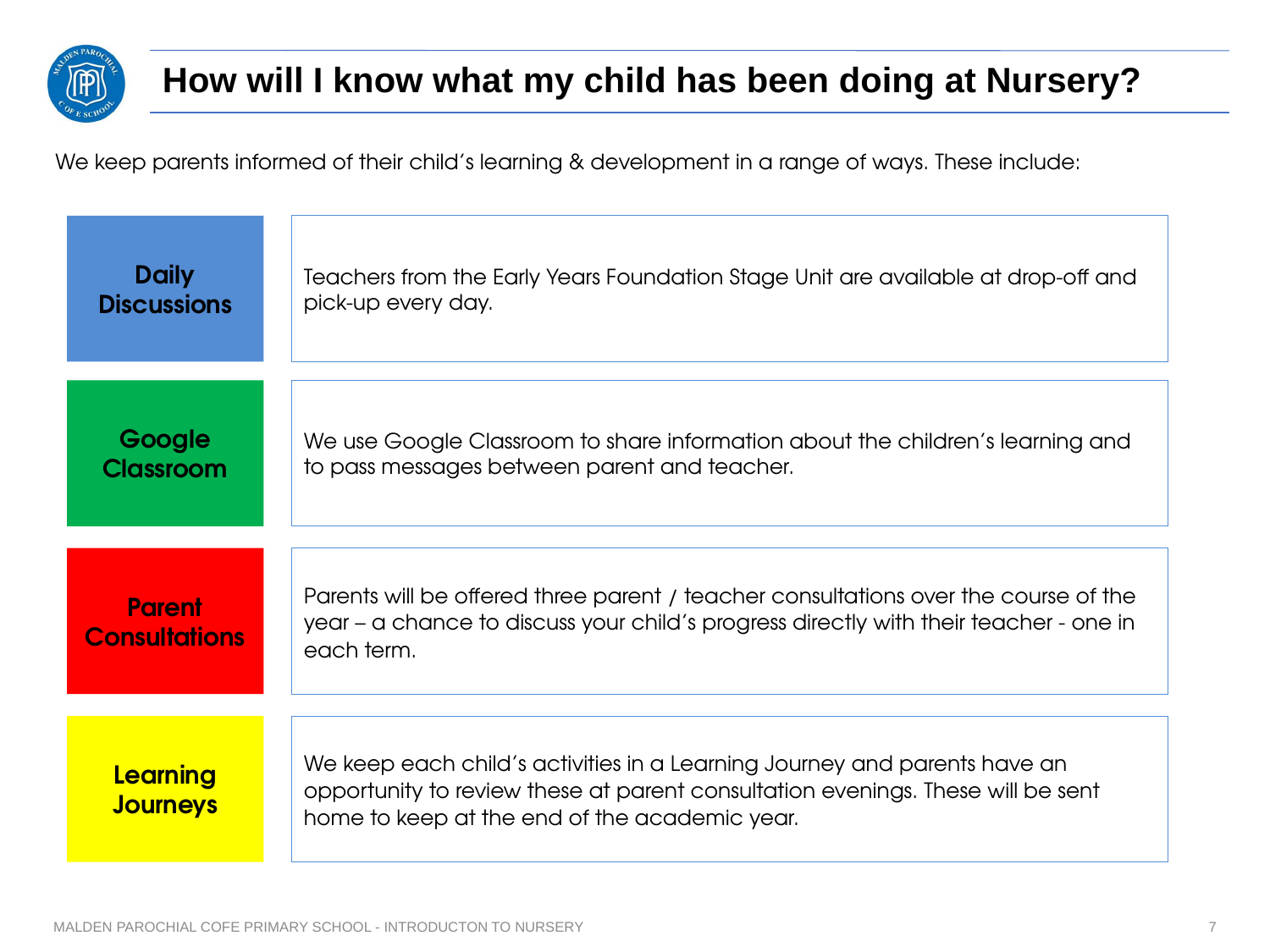

# How will I know what my child has been doing at Nursery?
We keep parents informed of their child’s learning & development in a range of ways. These include:
Daily Discussions
Teachers from the Early Years Foundation Stage Unit are available at drop-off and pick-up every day.
Google Classroom
We use Google Classroom to share information about the children’s learning and to pass messages between parent and teacher.
Parent Consultations
Parents will be offered three parent / teacher consultations over the course of the year – a chance to discuss your child’s progress directly with their teacher - one in each term.
Learning Journeys
We keep each child’s activities in a Learning Journey and parents have an opportunity to review these at parent consultation evenings. These will be sent home to keep at the end of the academic year.
MALDEN PAROCHIAL COFE PRIMARY SCHOOL - INTRODUCTON TO NURSERY
7